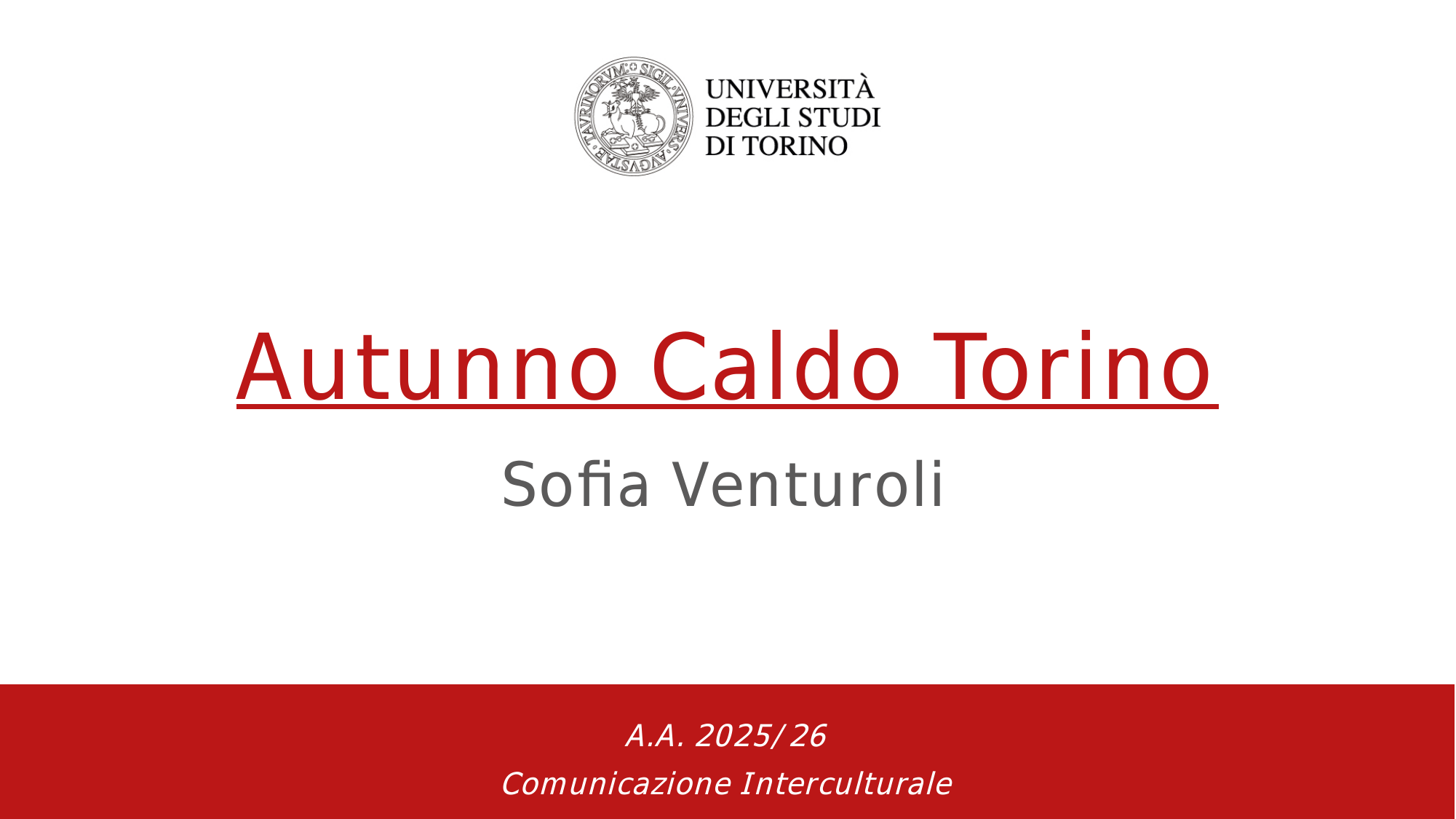

# Autunno Caldo Torino
Sofia Venturoli
A.A. 2025/26
Comunicazione Interculturale